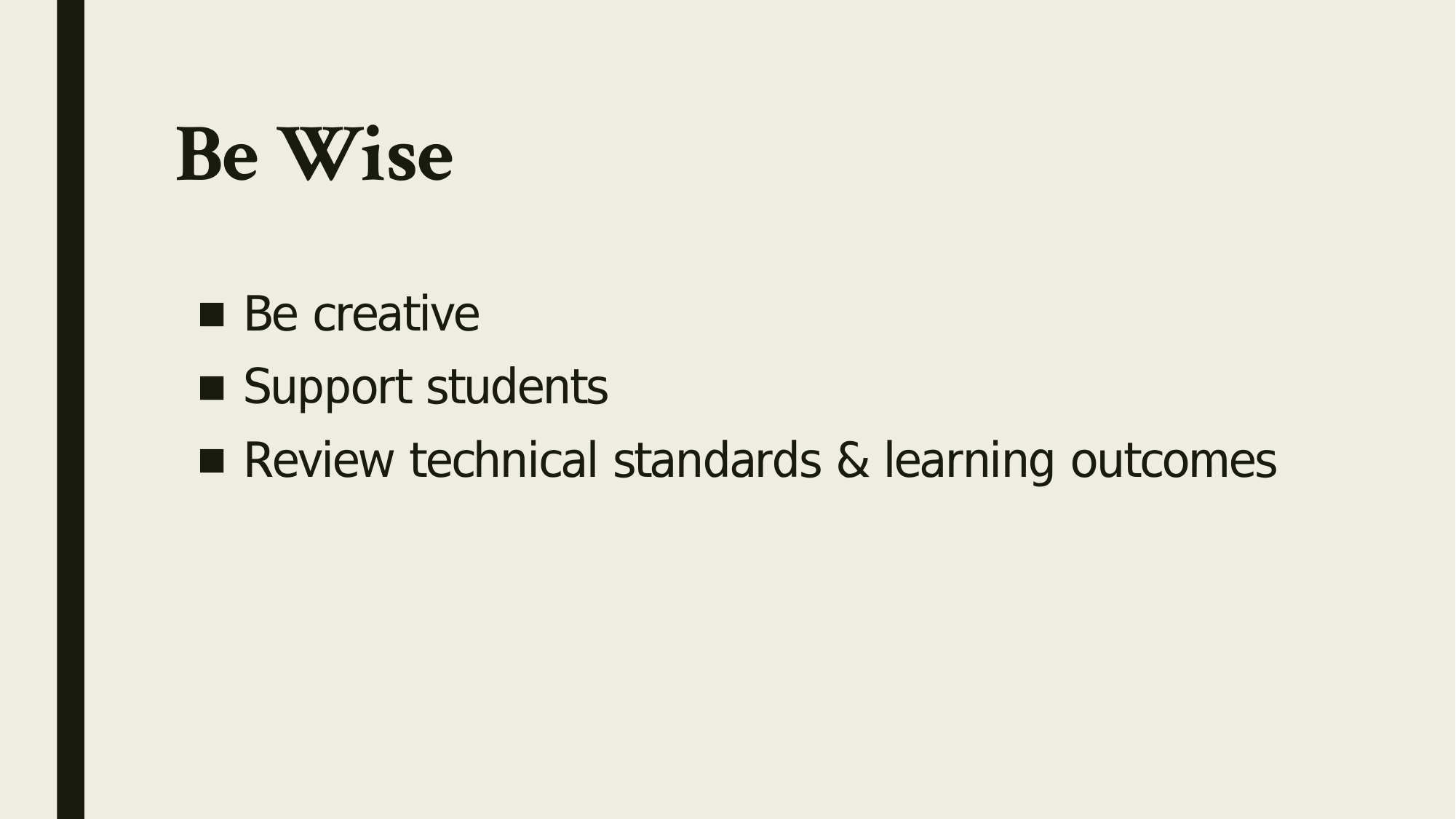

# Be Wise
Be creative
Support students
Review technical standards & learning outcomes